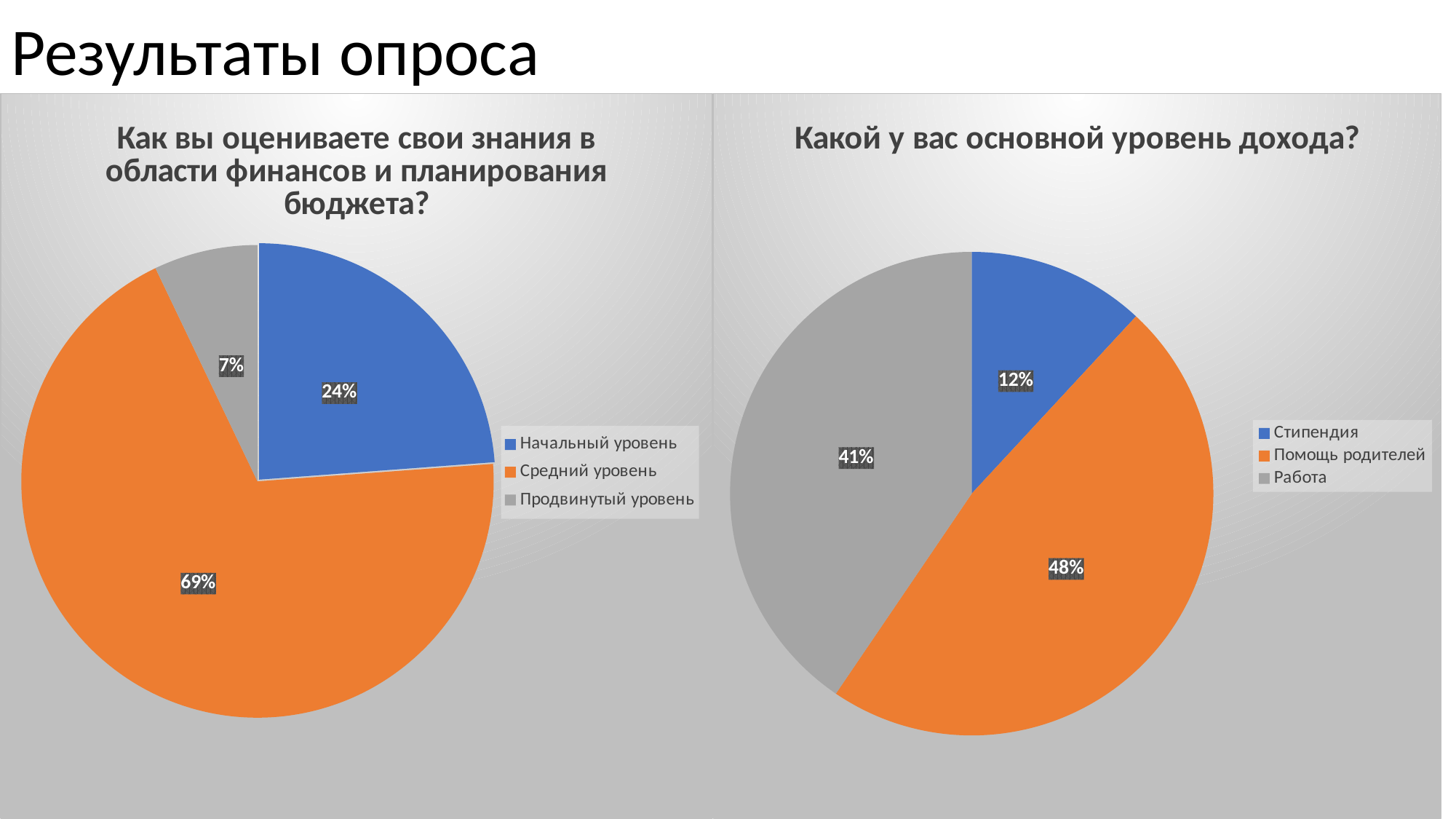

# Результаты опроса

### Chart:

| Category | Какой у вас основной уровень дохода? |
|---|---|
| Стипендия | 0.119 |
| Помощь родителей | 0.476 |
| Работа | 0.405 |

### Chart:

| Category | Как вы оцениваете свои знания в области финансов и планирования бюджета? |
|---|---|
| Начальный уровень | 0.238 |
| Средний уровень | 0.69 |
| Продвинутый уровень | 0.071 |